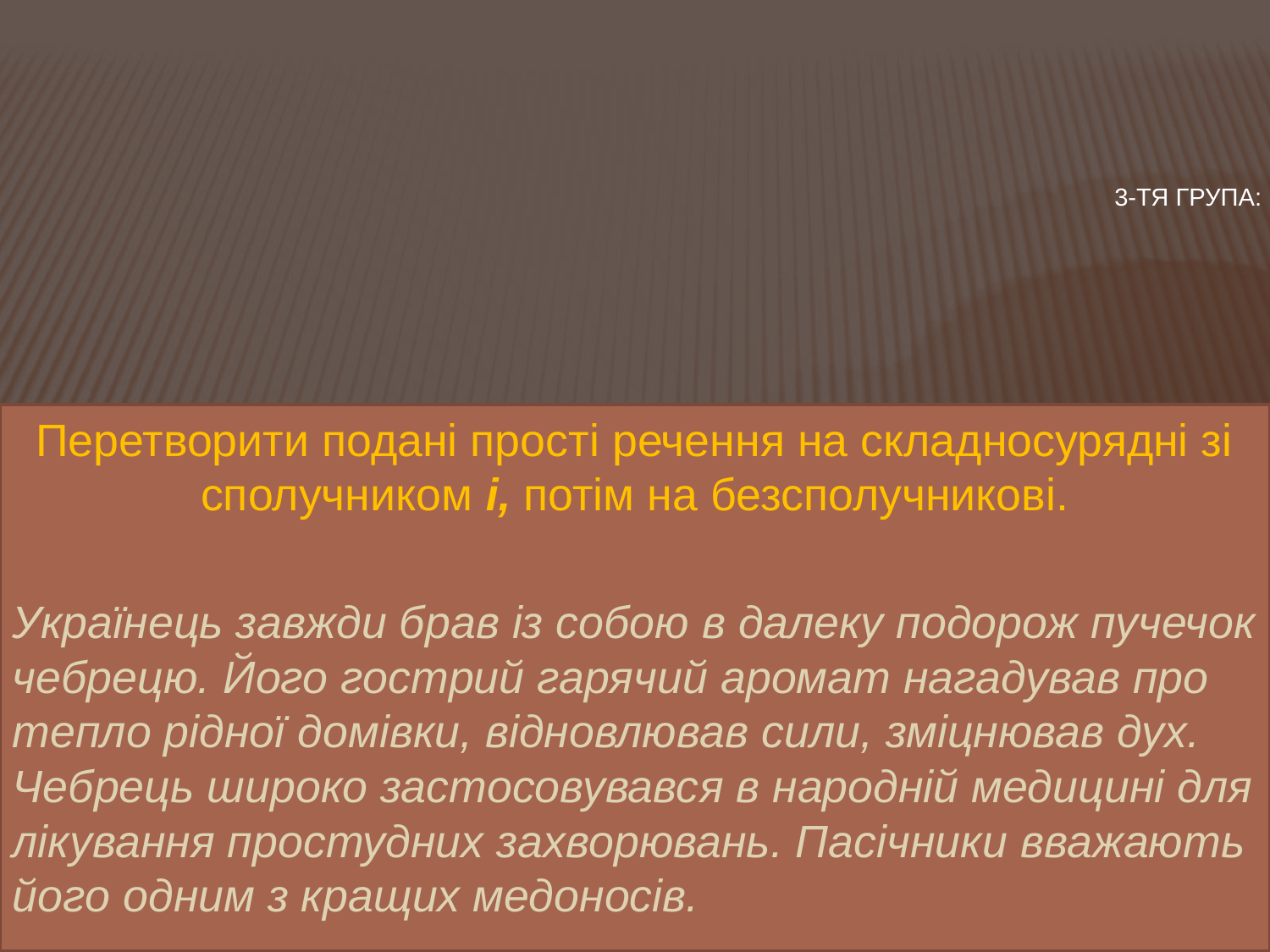

# 3-тя група:
Перетворити подані прості речення на складносурядні зі сполучником і, потім на безсполучникові.

Українець завжди брав із собою в далеку подорож пучечок чебрецю. Його гострий гарячий аромат нагадував про тепло рідної домівки, відновлював сили, зміцнював дух. Чебрець широко застосовувався в народній медицині для лікування простудних захворювань. Пасічники вважають його одним з кращих медоносів.